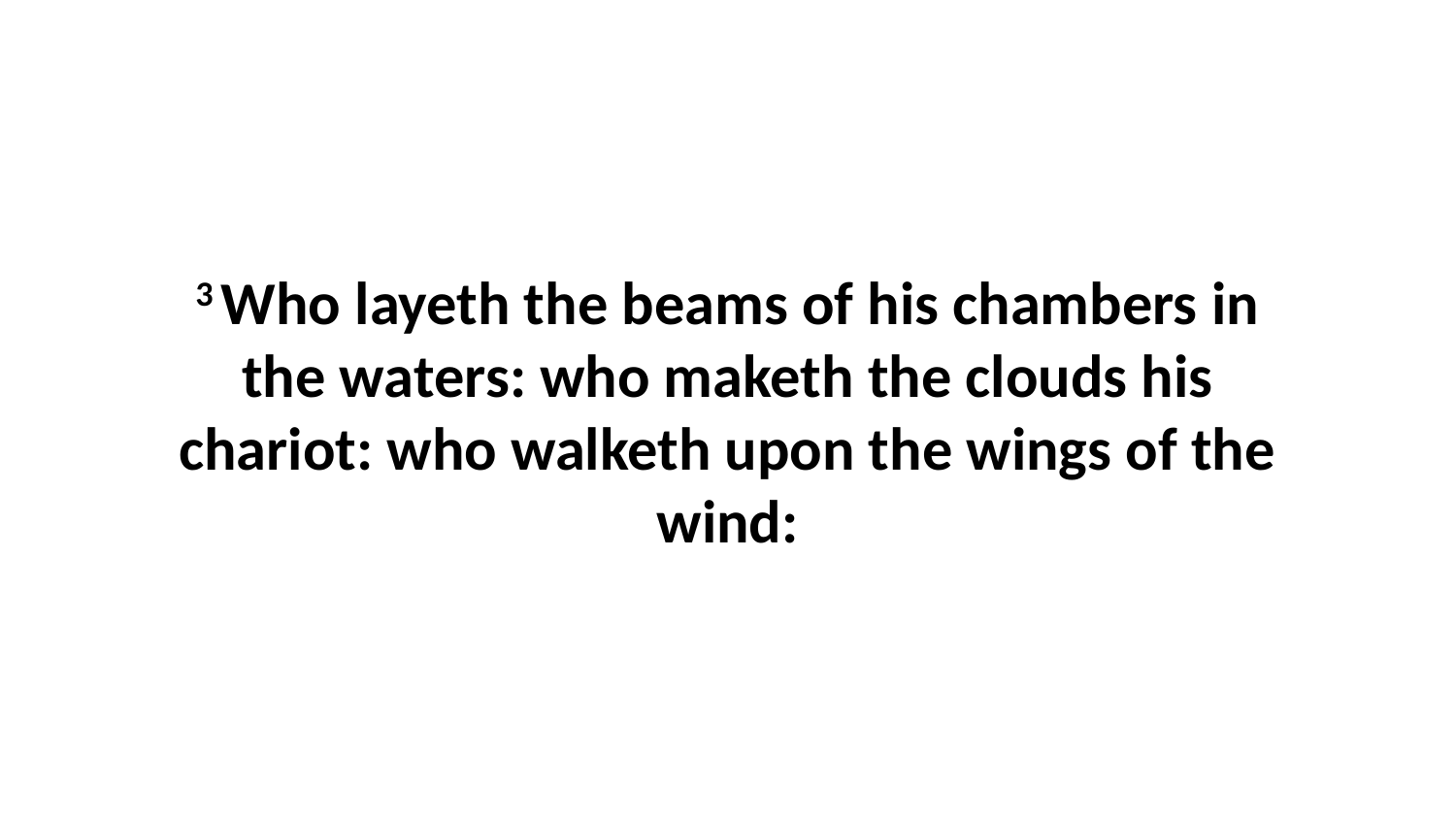

3 Who layeth the beams of his chambers in the waters: who maketh the clouds his chariot: who walketh upon the wings of the wind: